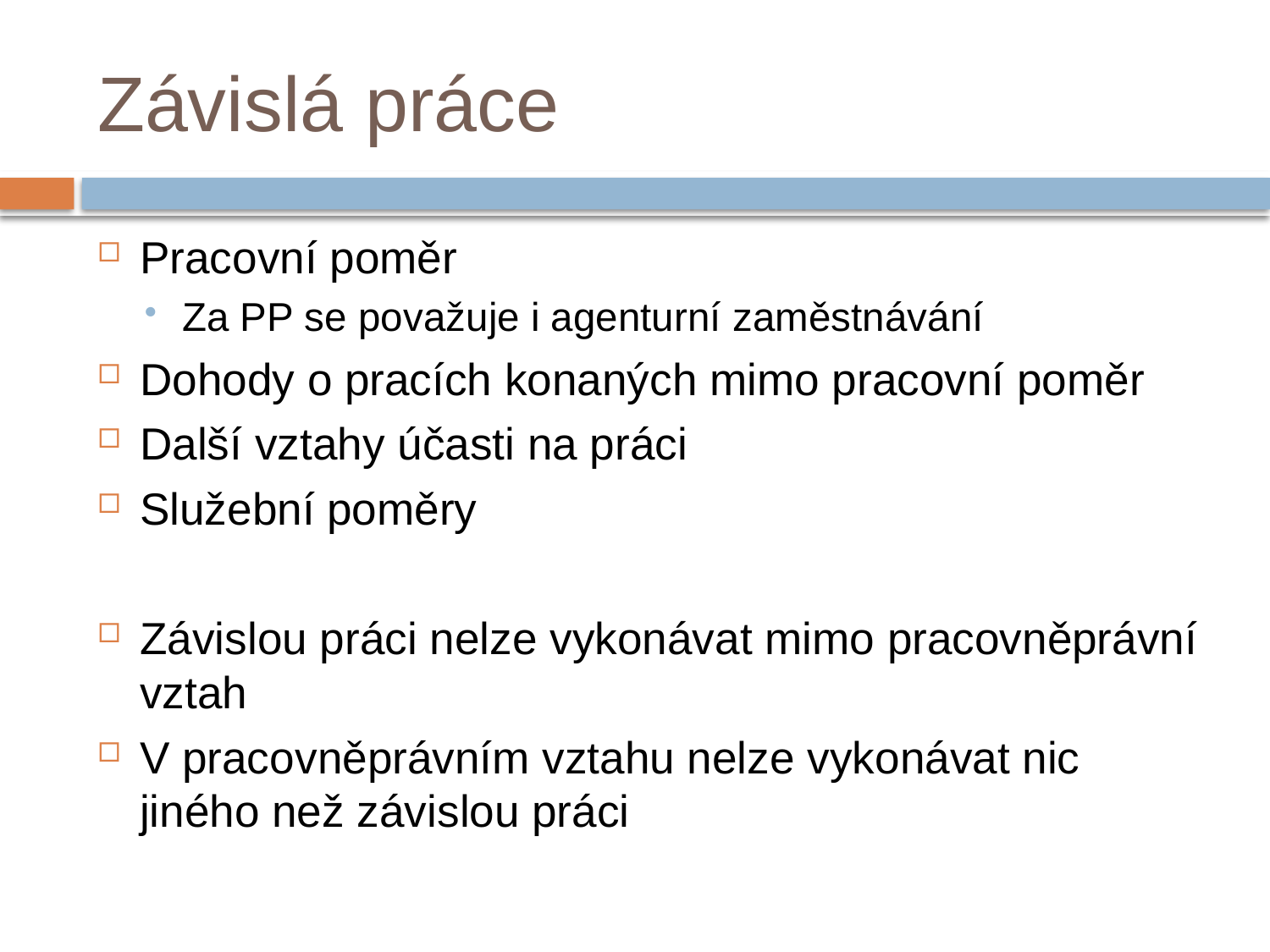

# Závislá práce
Pracovní poměr
Za PP se považuje i agenturní zaměstnávání
Dohody o pracích konaných mimo pracovní poměr
Další vztahy účasti na práci
Služební poměry

Závislou práci nelze vykonávat mimo pracovněprávní vztah
V pracovněprávním vztahu nelze vykonávat nic jiného než závislou práci